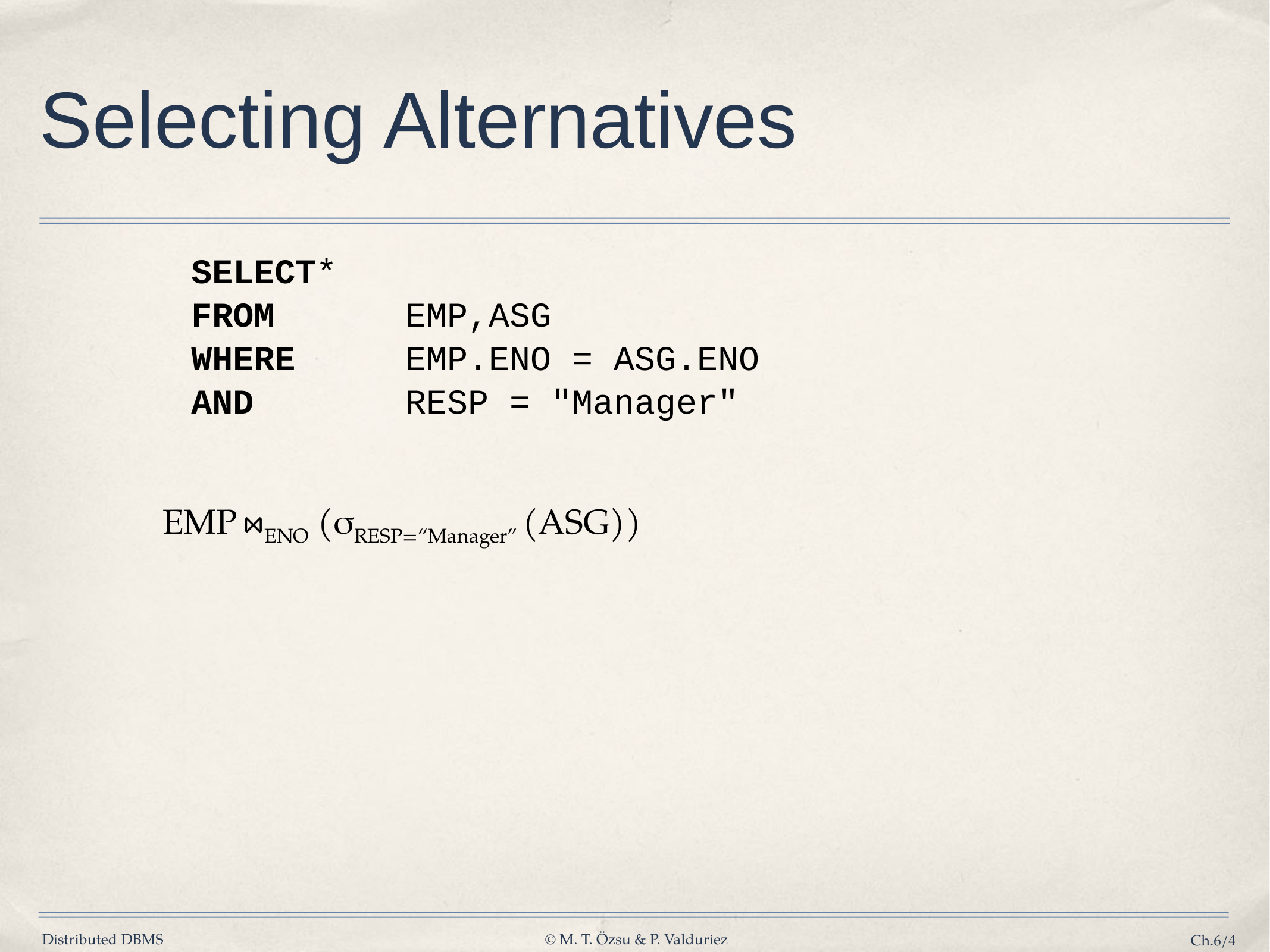

# Selecting Alternatives
SELECT	*
FROM		EMP,ASG
WHERE		EMP.ENO = ASG.ENO
AND		RESP = "Manager"

	EMP ⋈ENO (σRESP=“Manager” (ASG))